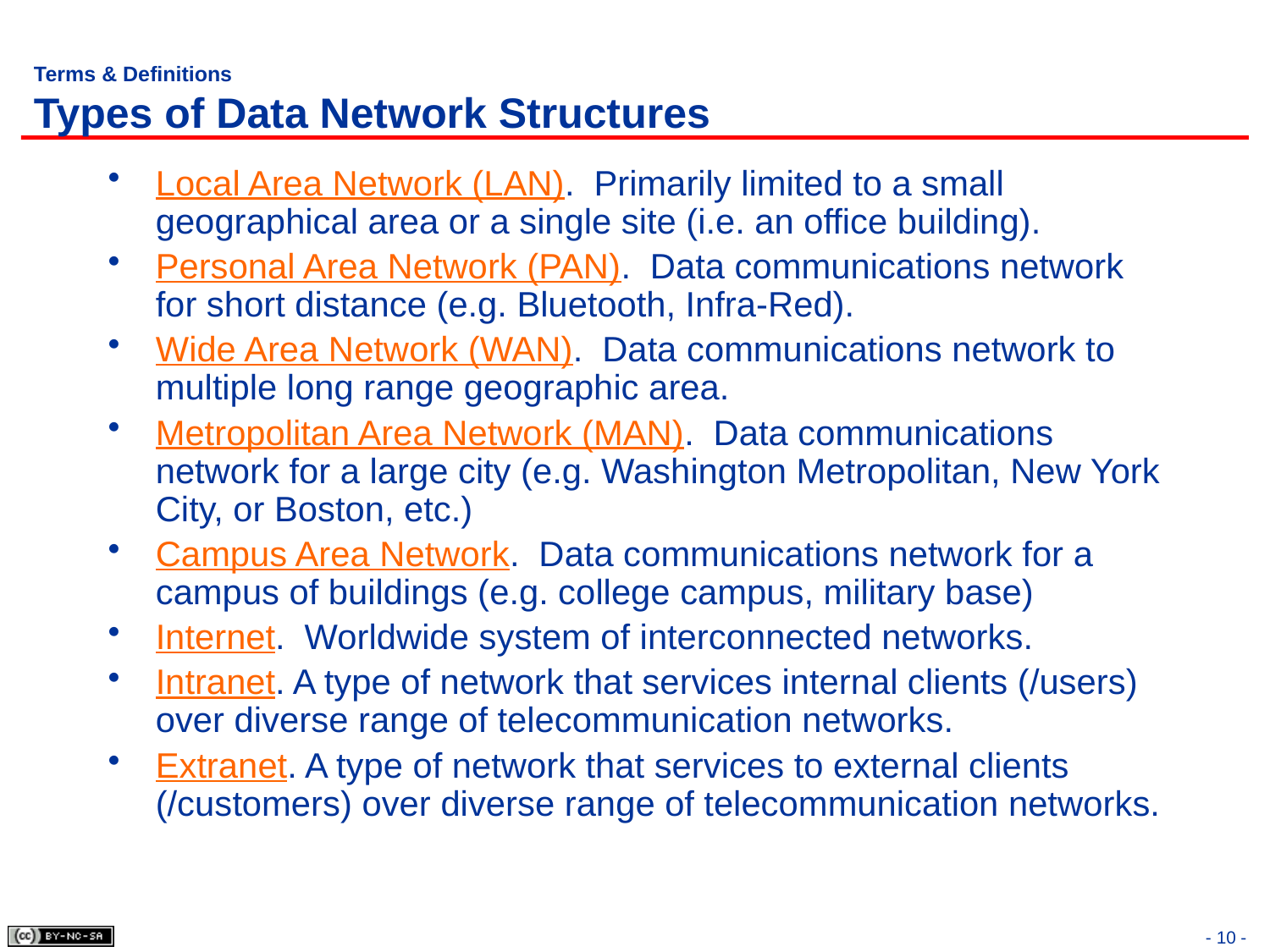

# Terms & Definitions Types of Data Network Structures
Local Area Network (LAN).  Primarily limited to a small geographical area or a single site (i.e. an office building).
Personal Area Network (PAN).  Data communications network for short distance (e.g. Bluetooth, Infra-Red).
Wide Area Network (WAN).  Data communications network to multiple long range geographic area.
Metropolitan Area Network (MAN).  Data communications network for a large city (e.g. Washington Metropolitan, New York City, or Boston, etc.)
Campus Area Network.  Data communications network for a campus of buildings (e.g. college campus, military base)
Internet.  Worldwide system of interconnected networks.
Intranet. A type of network that services internal clients (/users) over diverse range of telecommunication networks.
Extranet. A type of network that services to external clients (/customers) over diverse range of telecommunication networks.
- 10 -